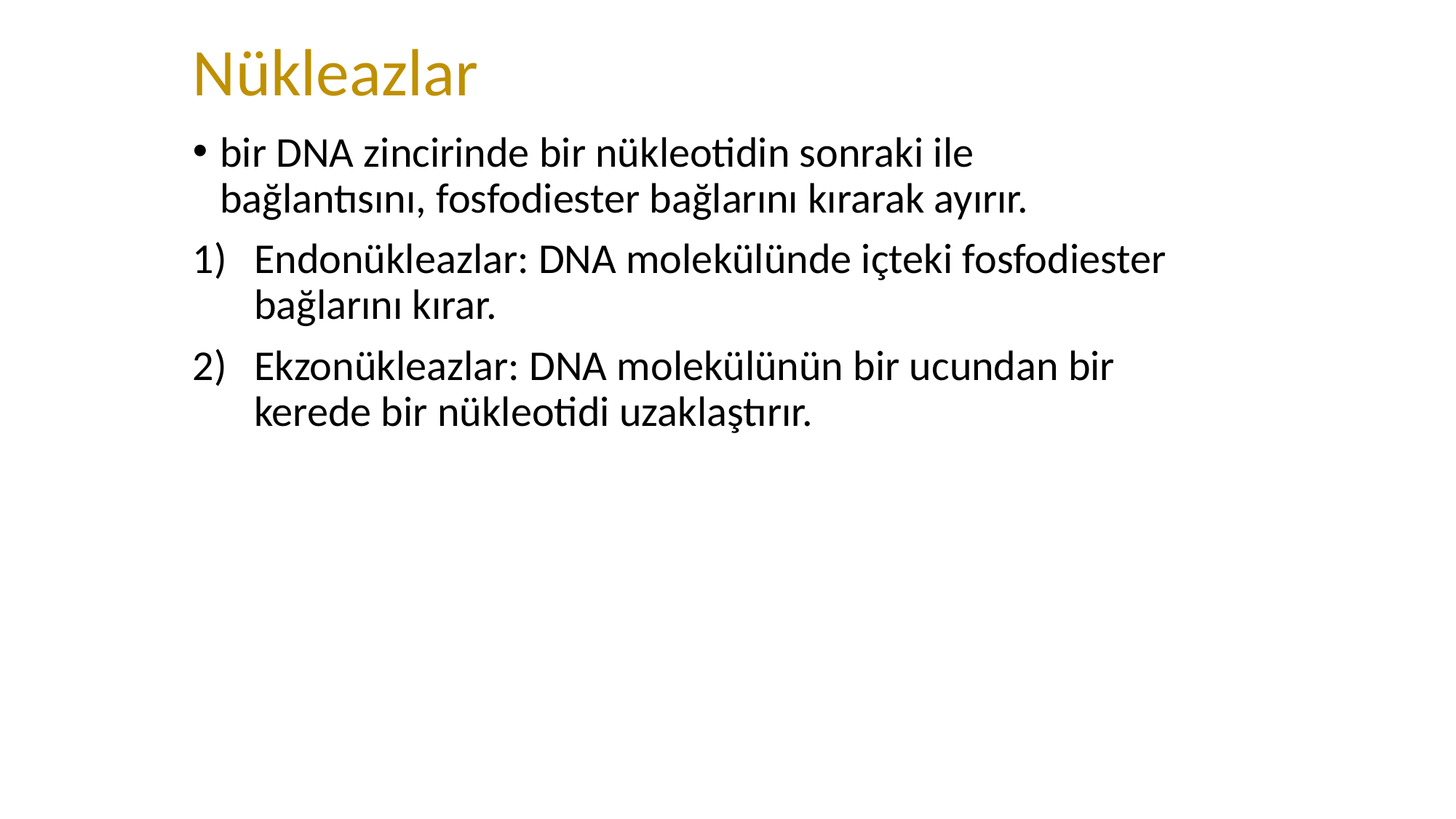

# Nükleazlar
bir DNA zincirinde bir nükleotidin sonraki ile bağlantısını, fosfodiester bağlarını kırarak ayırır.
Endonükleazlar: DNA molekülünde içteki fosfodiester bağlarını kırar.
Ekzonükleazlar: DNA molekülünün bir ucundan bir kerede bir nükleotidi uzaklaştırır.